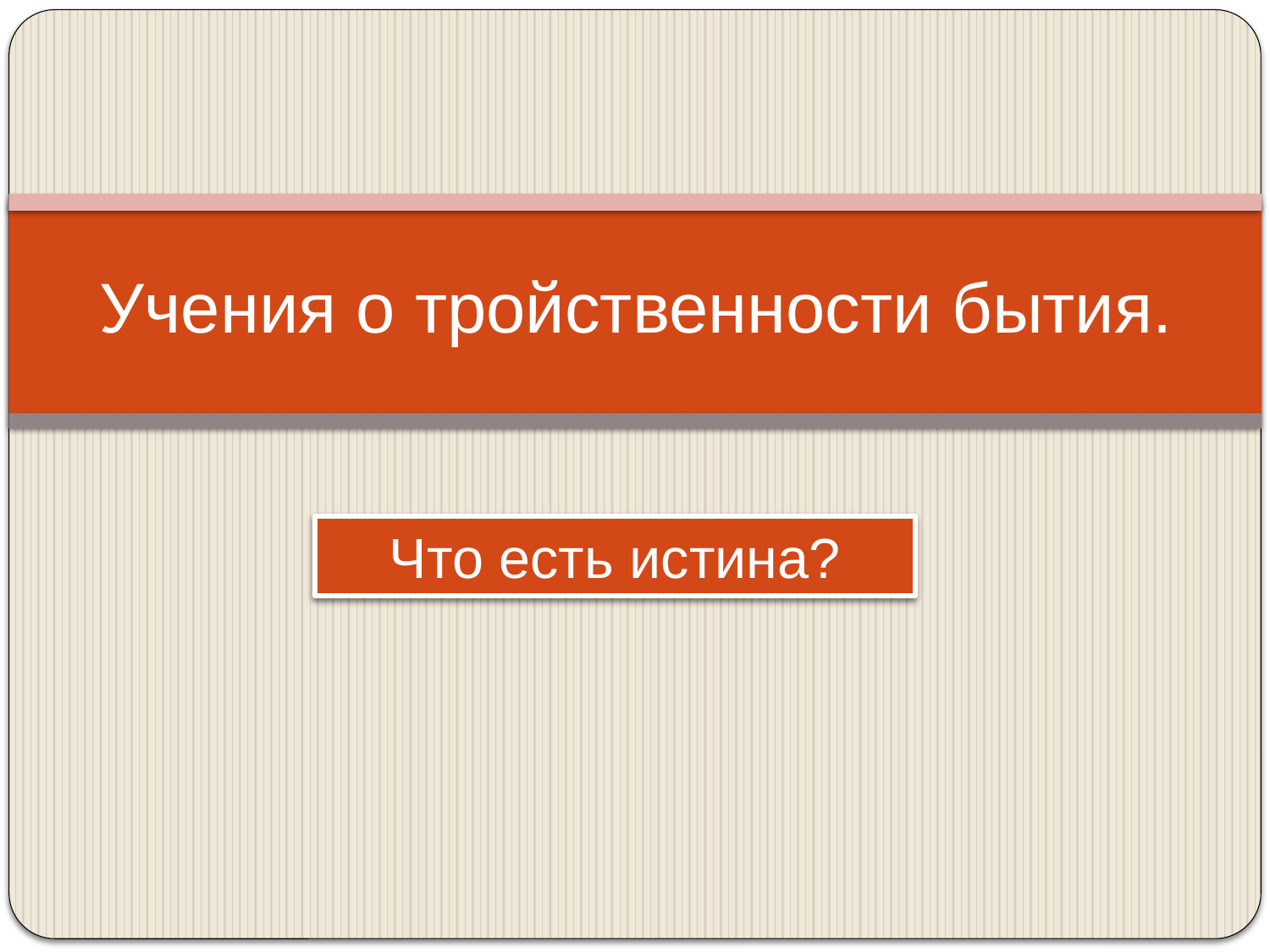

# Учения о тройственности бытия.
Что есть истина?